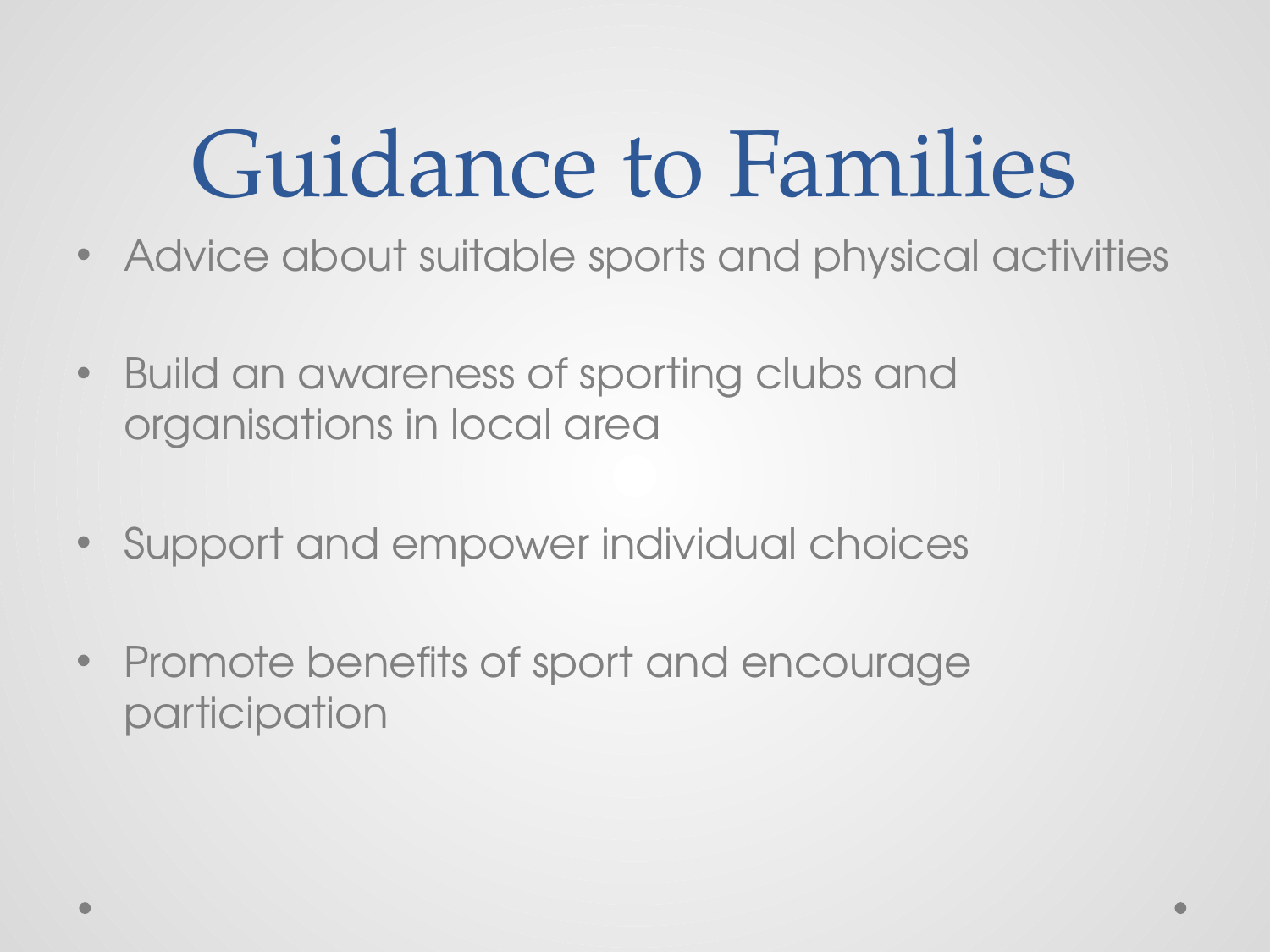

# Guidance to Families
Advice about suitable sports and physical activities

Build an awareness of sporting clubs and organisations in local area

Support and empower individual choices

Promote benefits of sport and encourage participation